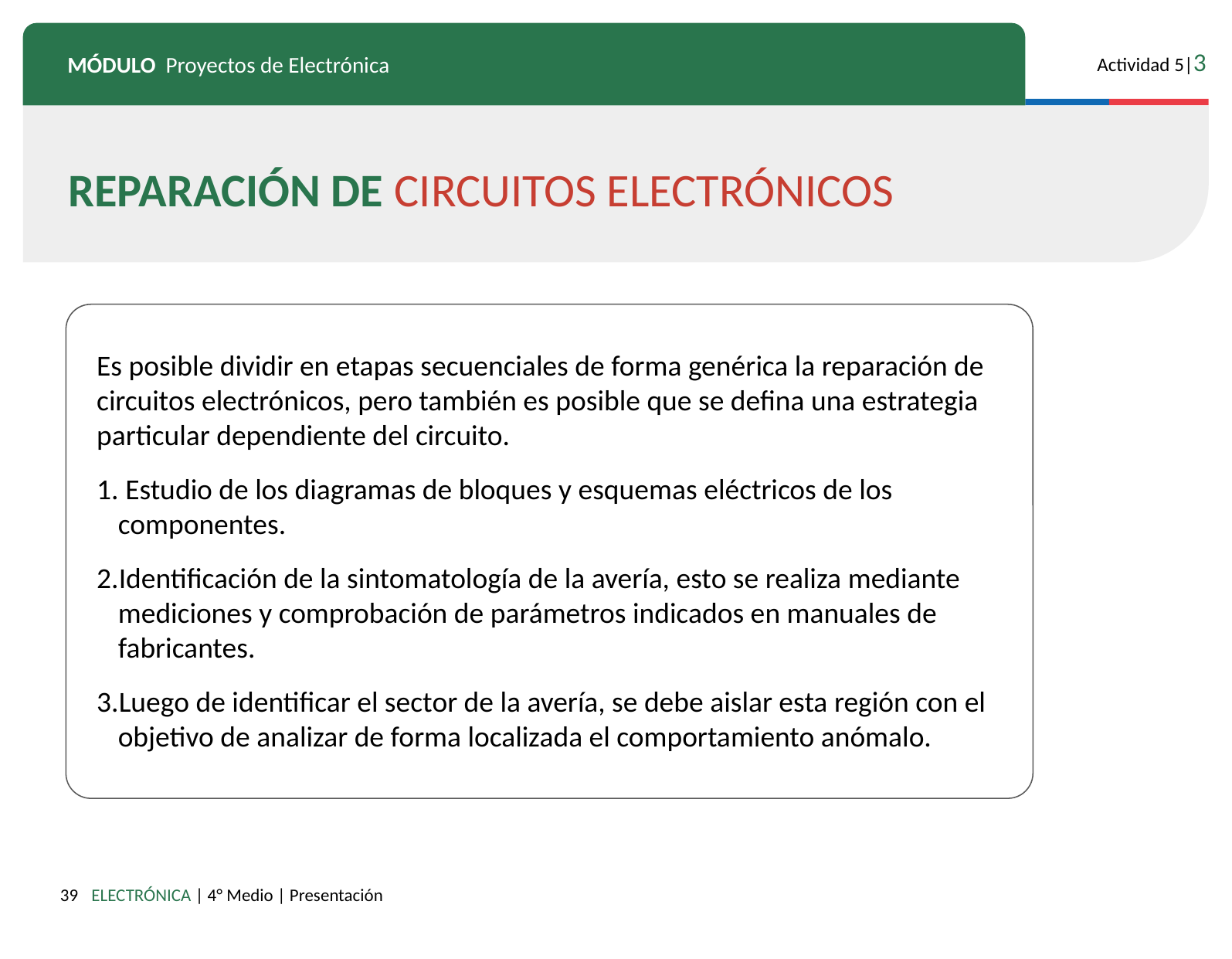

REPARACIÓN DE CIRCUITOS ELECTRÓNICOS

Es posible dividir en etapas secuenciales de forma genérica la reparación de circuitos electrónicos, pero también es posible que se defina una estrategia particular dependiente del circuito.
 Estudio de los diagramas de bloques y esquemas eléctricos de los componentes.
Identificación de la sintomatología de la avería, esto se realiza mediante mediciones y comprobación de parámetros indicados en manuales de fabricantes.
Luego de identificar el sector de la avería, se debe aislar esta región con el objetivo de analizar de forma localizada el comportamiento anómalo.